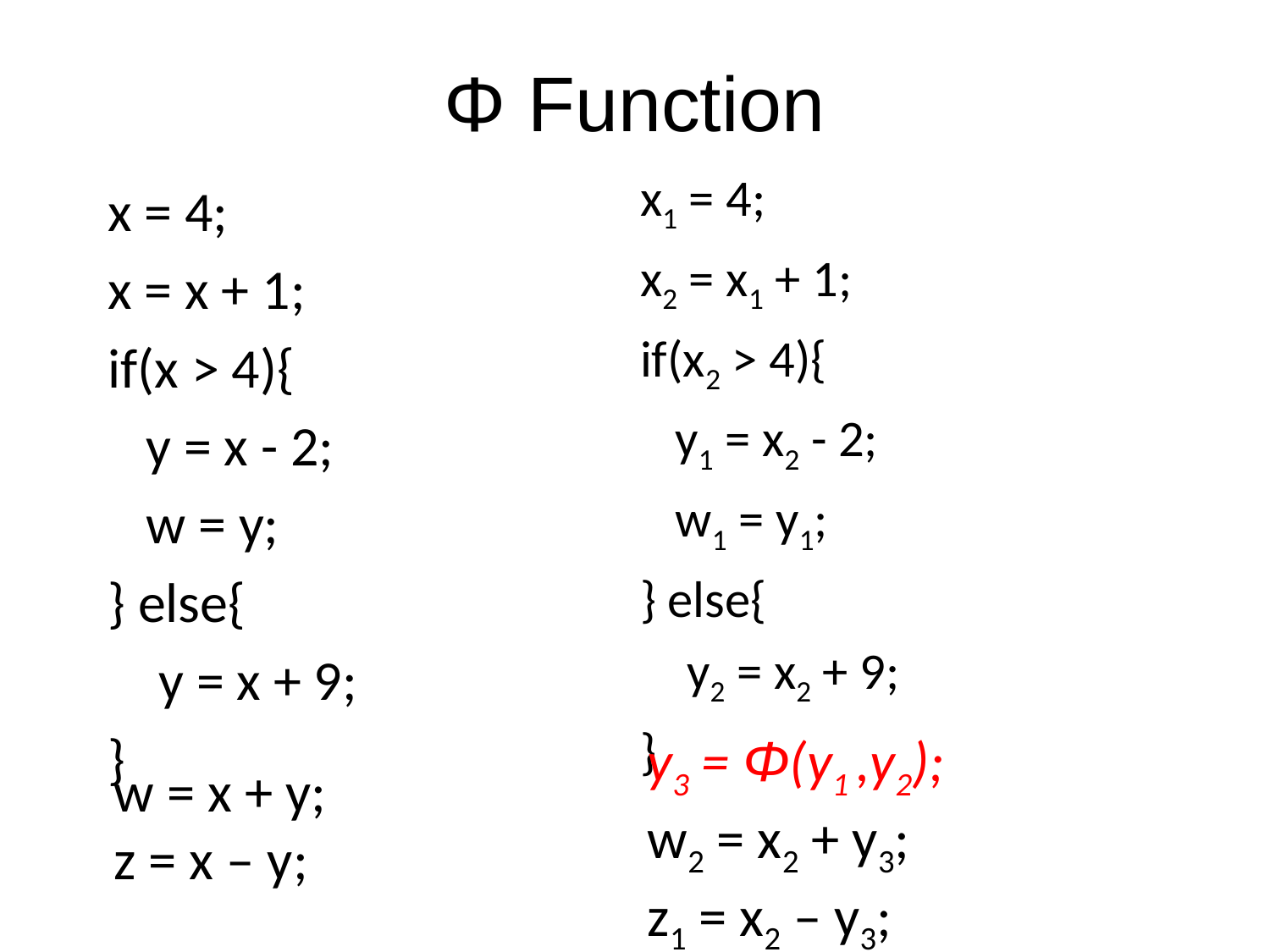

# Φ Function
x1 = 4;
x2 = x1 + 1;
if(x2 > 4){
   y1 = x2 - 2;
   w1 = y1;
} else{
    y2 = x2 + 9;
}
x = 4;
x = x + 1;
if(x > 4){
   y = x - 2;
   w = y;
} else{
    y = x + 9;
}
y3 = Φ(y1 ,y2);
w2 = x2 + y3;
z1 = x2 – y3;
w = x + y;
z = x – y;